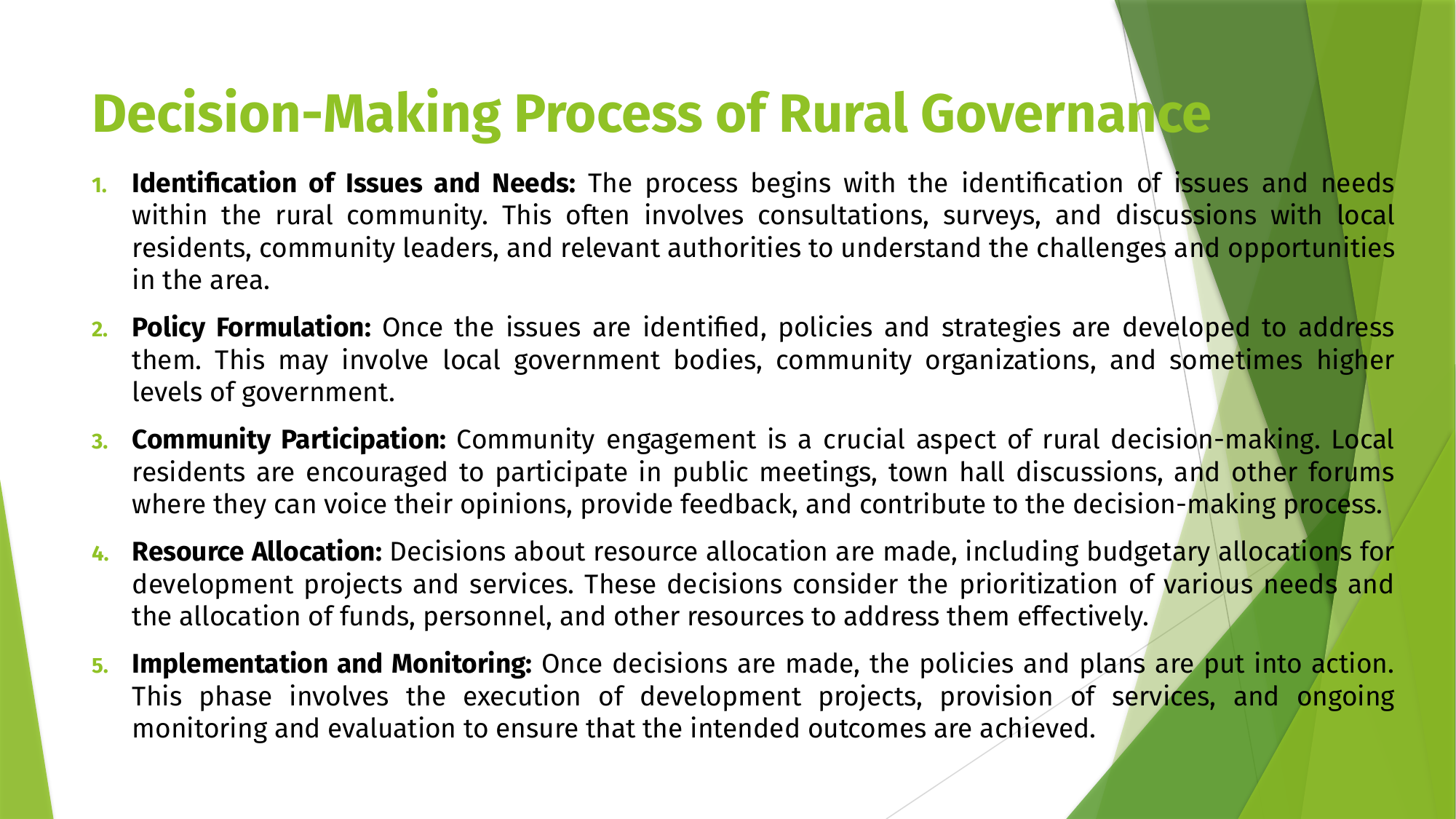

# Decision-Making Process of Rural Governance
Identification of Issues and Needs: The process begins with the identification of issues and needs within the rural community. This often involves consultations, surveys, and discussions with local residents, community leaders, and relevant authorities to understand the challenges and opportunities in the area.
Policy Formulation: Once the issues are identified, policies and strategies are developed to address them. This may involve local government bodies, community organizations, and sometimes higher levels of government.
Community Participation: Community engagement is a crucial aspect of rural decision-making. Local residents are encouraged to participate in public meetings, town hall discussions, and other forums where they can voice their opinions, provide feedback, and contribute to the decision-making process.
Resource Allocation: Decisions about resource allocation are made, including budgetary allocations for development projects and services. These decisions consider the prioritization of various needs and the allocation of funds, personnel, and other resources to address them effectively.
Implementation and Monitoring: Once decisions are made, the policies and plans are put into action. This phase involves the execution of development projects, provision of services, and ongoing monitoring and evaluation to ensure that the intended outcomes are achieved.